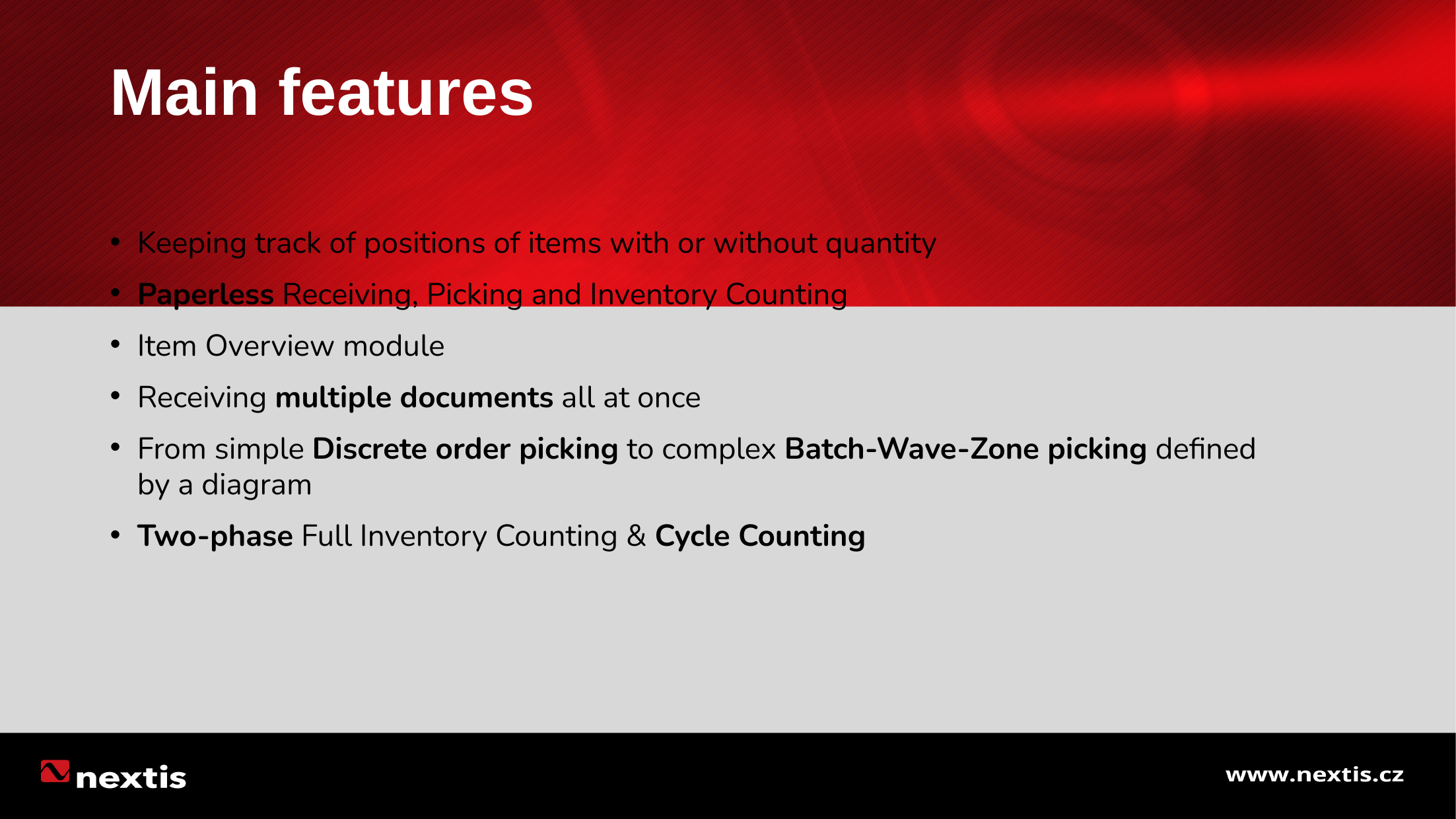

Main features

Keeping track of positions of items with or without quantity
Paperless Receiving, Picking and Inventory Counting
Item Overview module
Receiving multiple documents all at once
From simple Discrete order picking to complex Batch-Wave-Zone picking defined by a diagram
Two-phase Full Inventory Counting & Cycle Counting